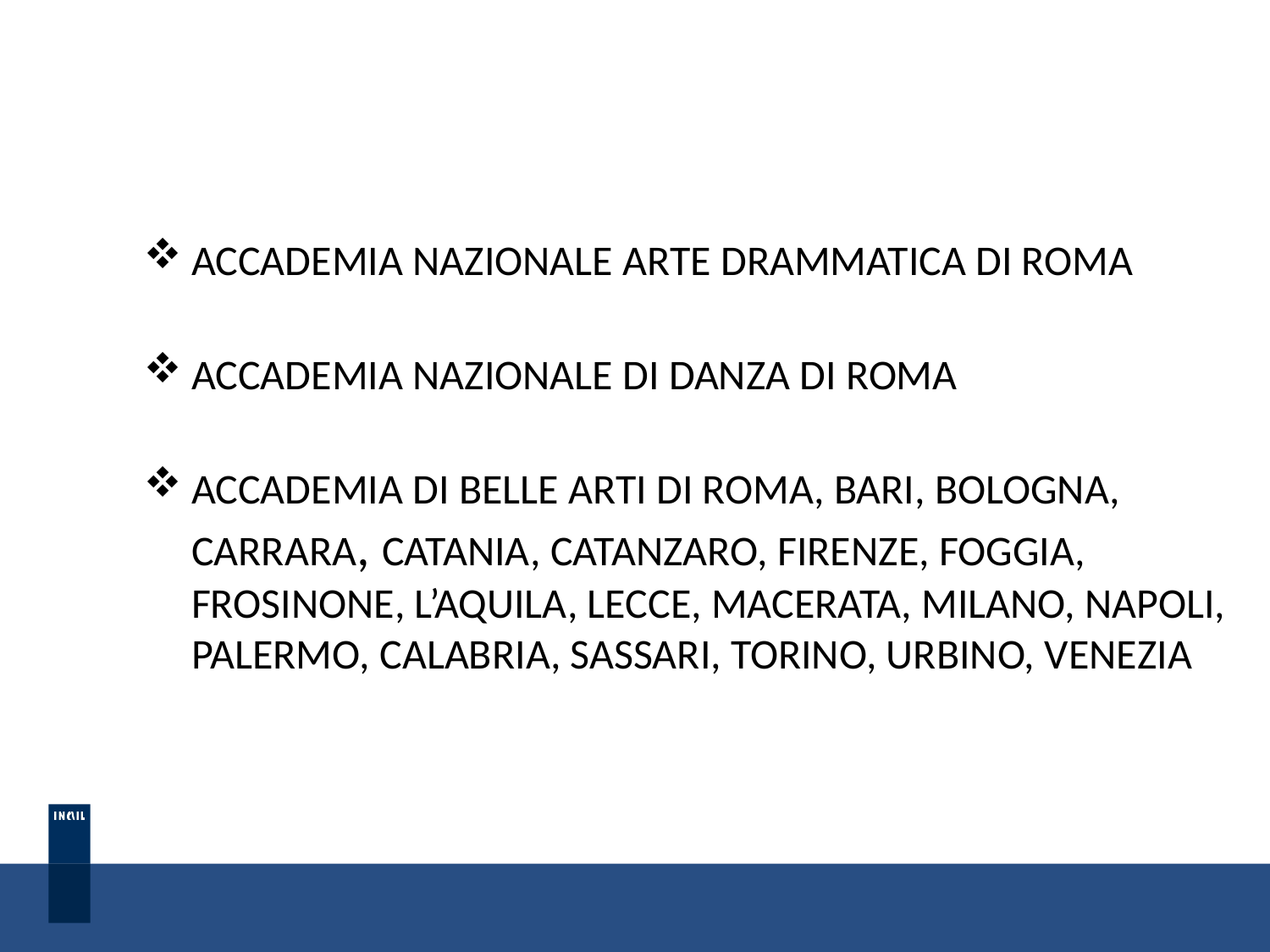

ACCADEMIA NAZIONALE ARTE DRAMMATICA DI ROMA

ACCADEMIA NAZIONALE DI DANZA DI ROMA

ACCADEMIA DI BELLE ARTI DI ROMA, BARI, BOLOGNA, CARRARA, CATANIA, CATANZARO, FIRENZE, FOGGIA, FROSINONE, L’AQUILA, LECCE, MACERATA, MILANO, NAPOLI, PALERMO, CALABRIA, SASSARI, TORINO, URBINO, VENEZIA